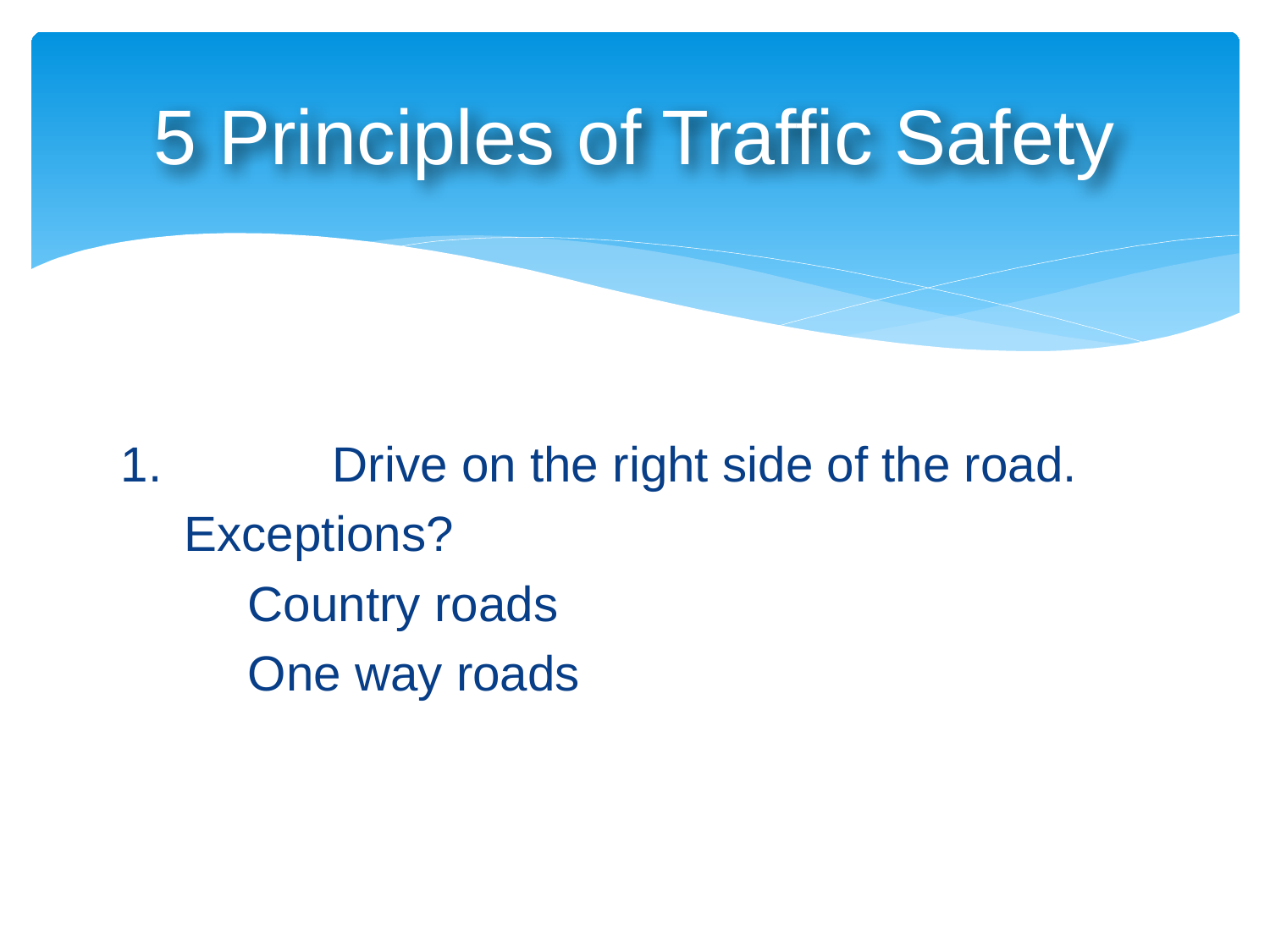

5 Principles of Traffic Safety

1.		Drive on the right side of the road.
Exceptions?
Country roads
One way roads